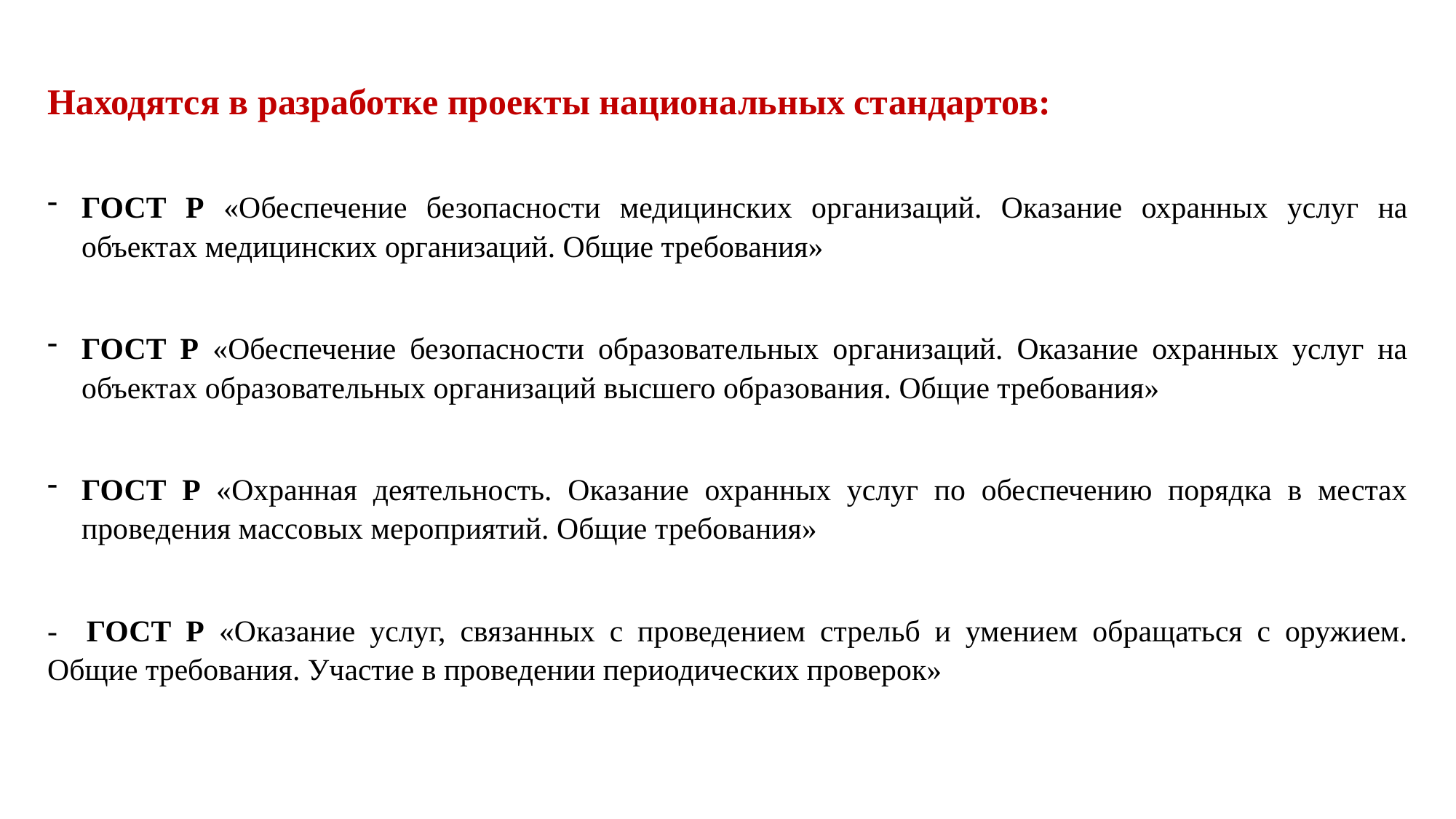

Находятся в разработке проекты национальных стандартов:

ГОСТ Р «Обеспечение безопасности медицинских организаций. Оказание охранных услуг на объектах медицинских организаций. Общие требования»

ГОСТ Р «Обеспечение безопасности образовательных организаций. Оказание охранных услуг на объектах образовательных организаций высшего образования. Общие требования»

ГОСТ Р «Охранная деятельность. Оказание охранных услуг по обеспечению порядка в местах проведения массовых мероприятий. Общие требования»

-  ГОСТ Р «Оказание услуг, связанных с проведением стрельб и умением обращаться с оружием. Общие требования. Участие в проведении периодических проверок»